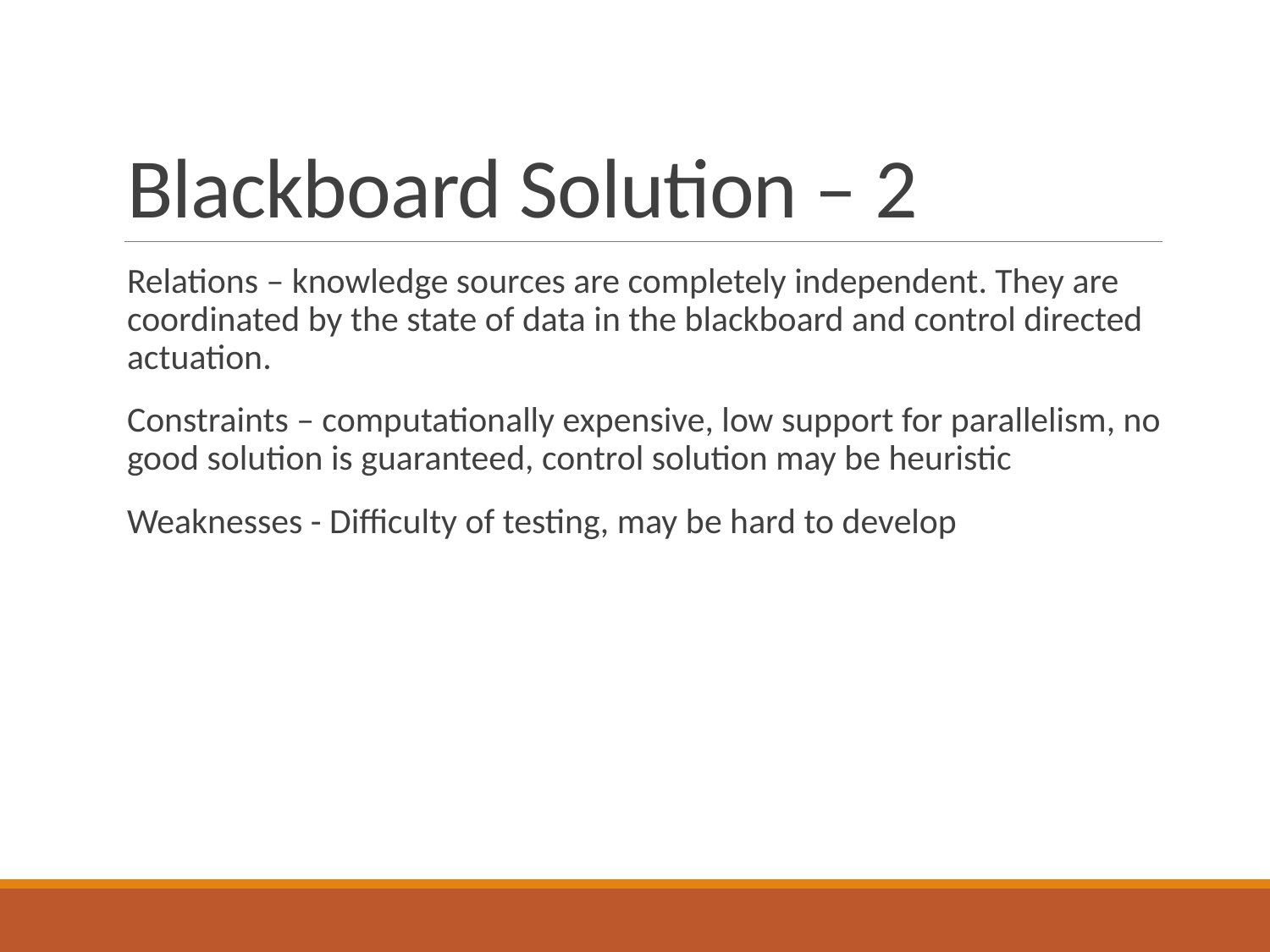

# Blackboard Solution – 2
Relations – knowledge sources are completely independent. They are coordinated by the state of data in the blackboard and control directed actuation.
Constraints – computationally expensive, low support for parallelism, no good solution is guaranteed, control solution may be heuristic
Weaknesses - Difficulty of testing, may be hard to develop